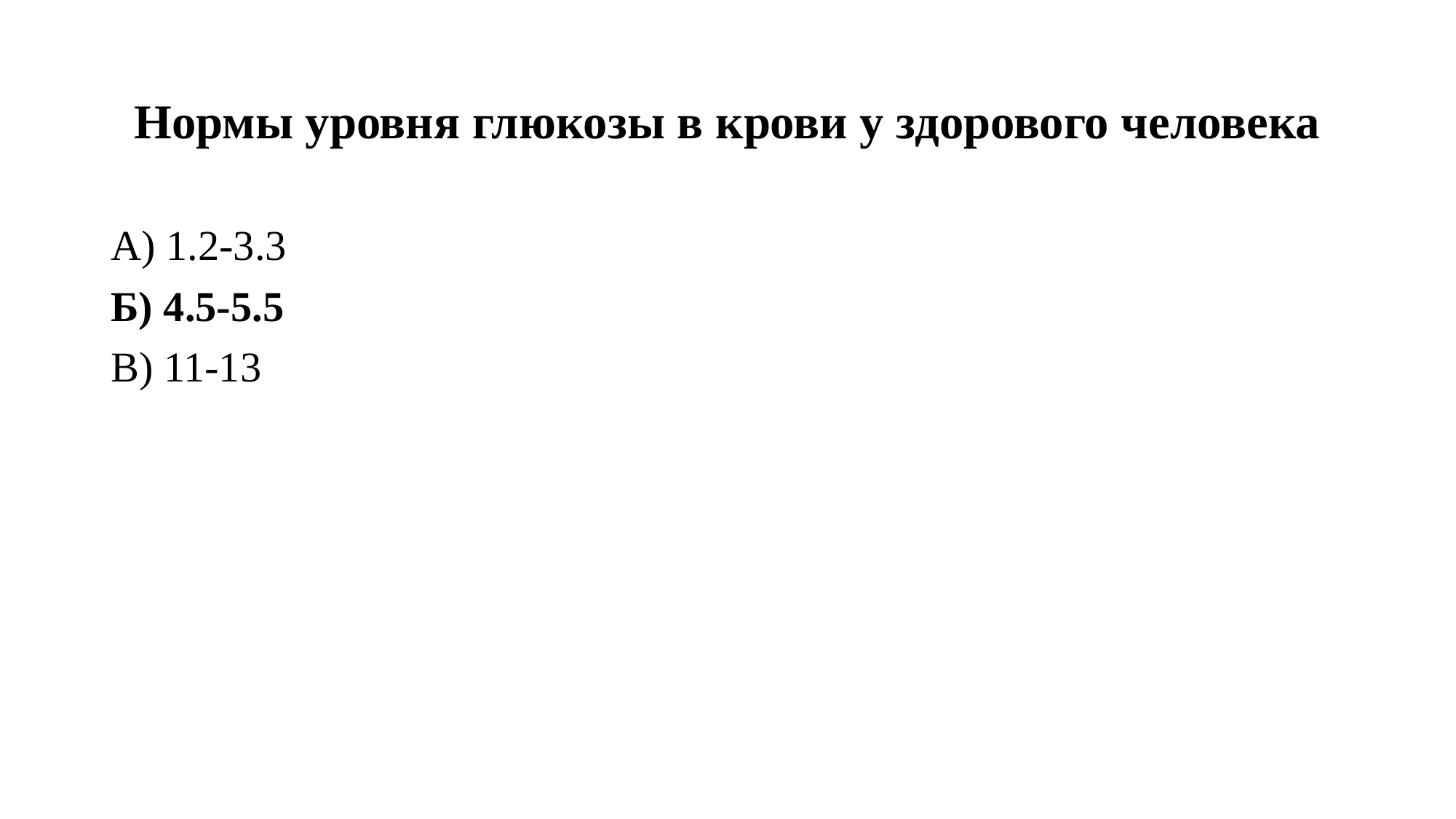

# Нормы уровня глюкозы в крови у здорового человека
А) 1.2-3.3
Б) 4.5-5.5
В) 11-13